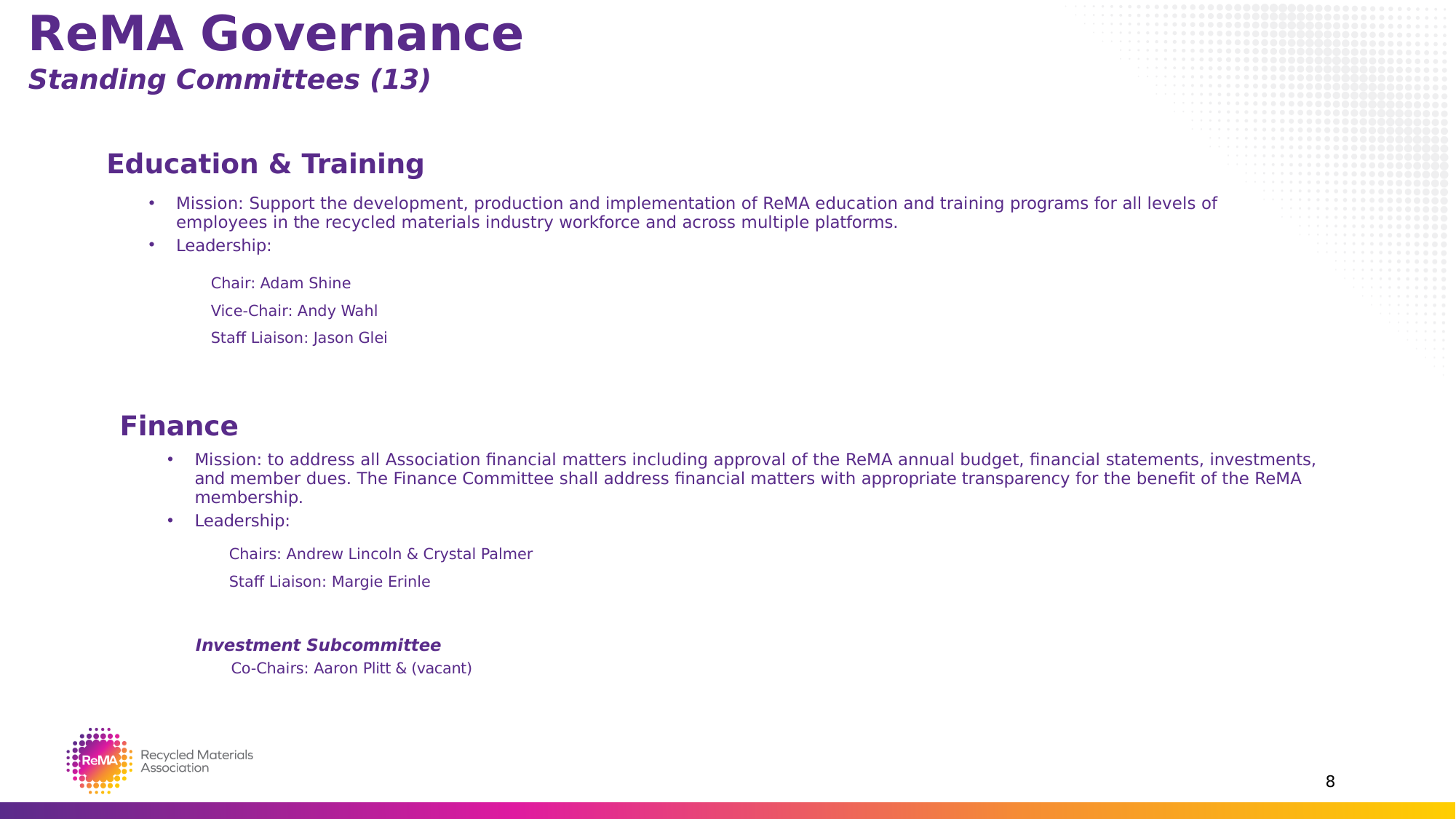

# ReMA Governance
Standing Committees (13)
Education & Training
Mission: Support the development, production and implementation of ReMA education and training programs for all levels of employees in the recycled materials industry workforce and across multiple platforms.
Leadership:

Chair: Adam Shine
Vice-Chair: Andy Wahl
Staff Liaison: Jason Glei
Finance
Mission: to address all Association financial matters including approval of the ReMA annual budget, financial statements, investments, and member dues. The Finance Committee shall address financial matters with appropriate transparency for the benefit of the ReMA membership.
Leadership:

       Investment Subcommittee
  Co-Chairs: Aaron Plitt & (vacant)
Chairs: Andrew Lincoln & Crystal Palmer
Staff Liaison: Margie Erinle
8